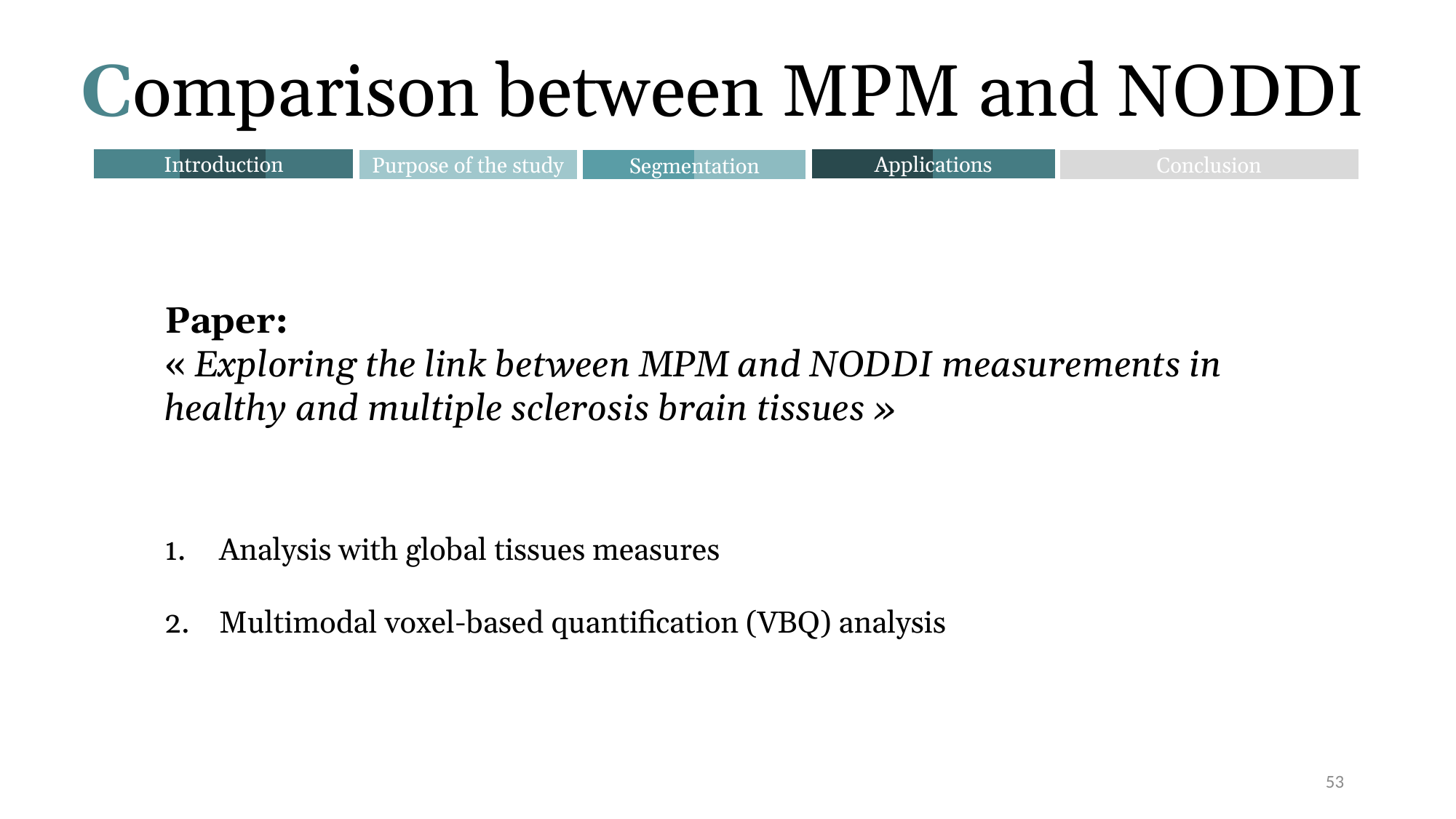

Comparison between MPM and NODDI

Introduction

Applications
Conclusion

Purpose of the study

Segmentation

Paper:
« Exploring the link between MPM and NODDI measurements in healthy and multiple sclerosis brain tissues »

Analysis with global tissues measures

Multimodal voxel-based quantification (VBQ) analysis

53